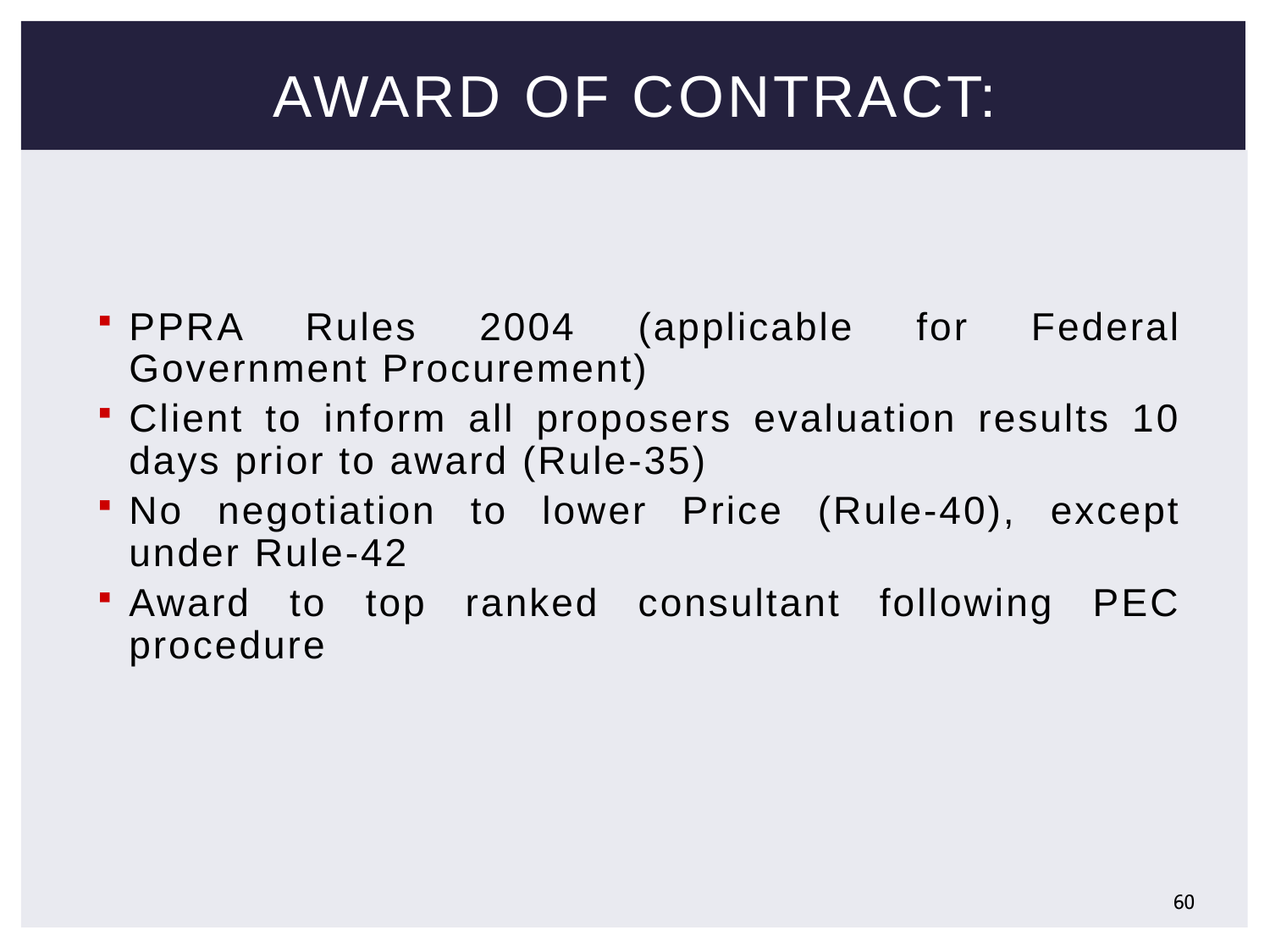

# Award of Contract:
PPRA Rules 2004 (applicable for Federal Government Procurement)
Client to inform all proposers evaluation results 10 days prior to award (Rule-35)
No negotiation to lower Price (Rule-40), except under Rule-42
Award to top ranked consultant following PEC procedure
60